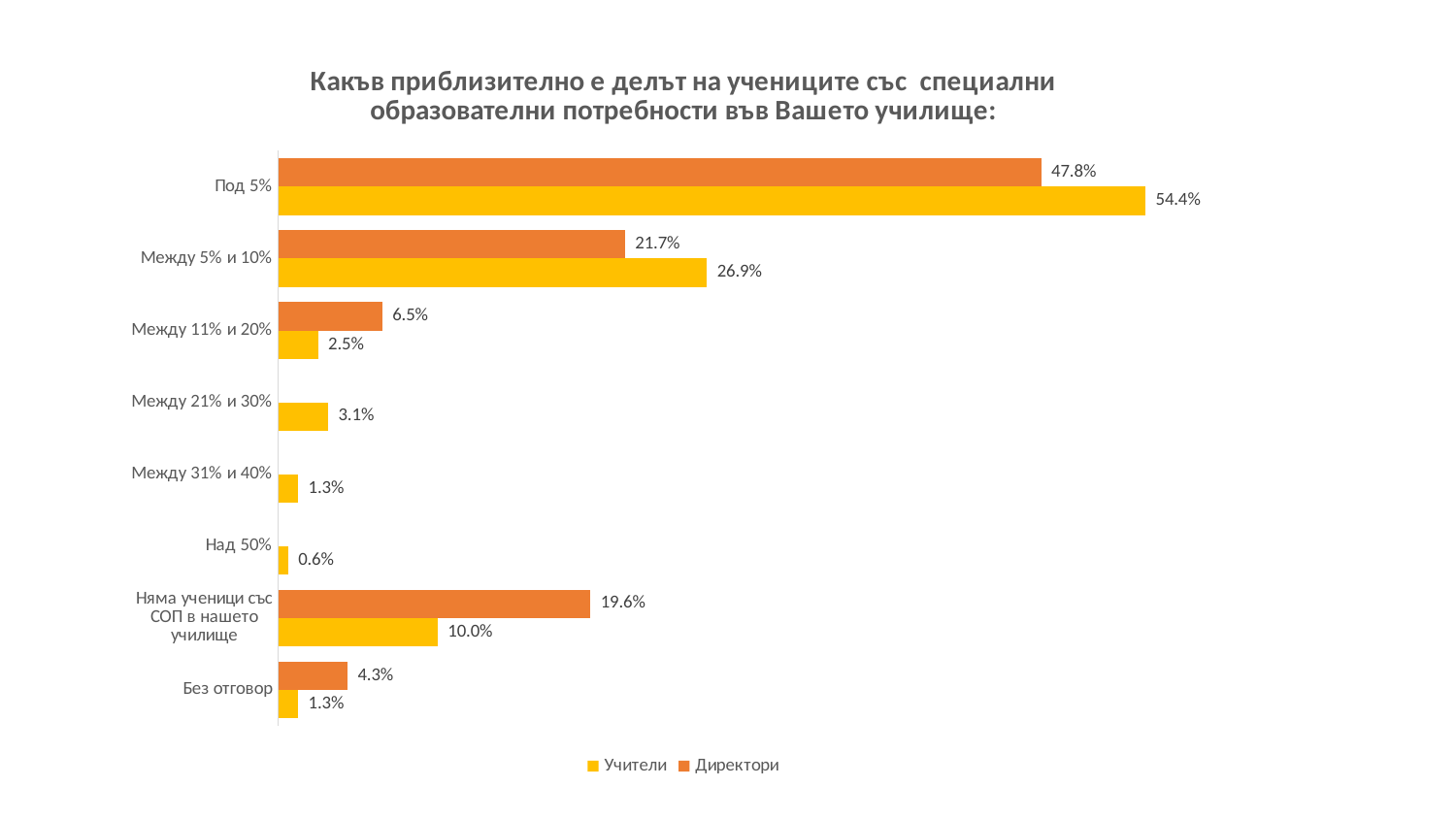

### Chart: Какъв приблизително е делът на учениците със  специални образователни потребности във Вашето училище:

| Category | Директори | Учители |
|---|---|---|
| Под 5% | 0.4782608695652174 | 0.54375 |
| Между 5% и 10% | 0.21739130434782608 | 0.26875 |
| Между 11% и 20% | 0.06521739130434782 | 0.025 |
| Между 21% и 30% | None | 0.03125 |
| Между 31% и 40% | None | 0.0125 |
| Над 50% | None | 0.00625 |
| Няма ученици със СОП в нашето училище | 0.1956521739130435 | 0.1 |
| Без отговор | 0.043478260869565216 | 0.0125 |